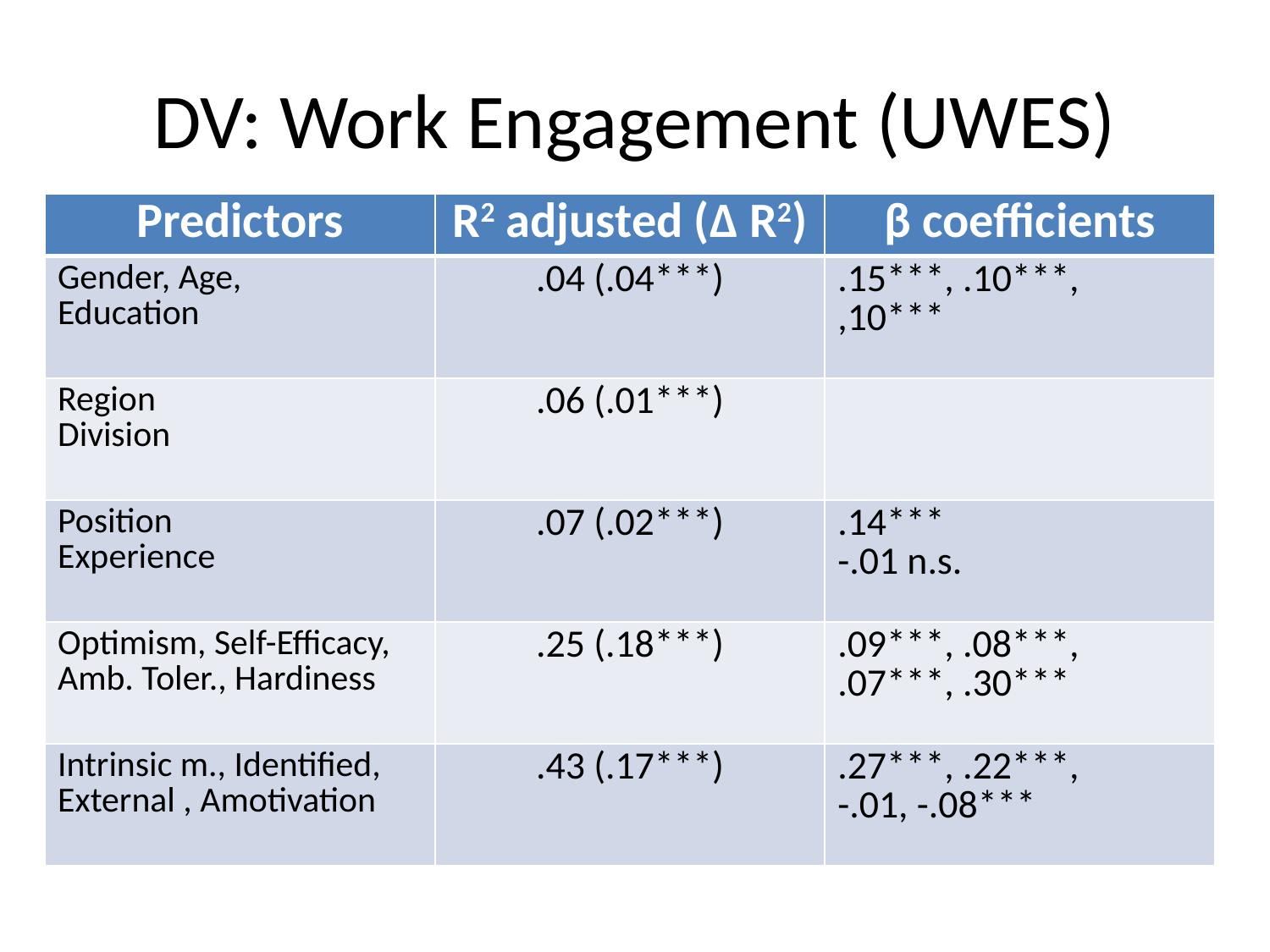

# DV: Work Engagement (UWES)
| Predictors | R2 adjusted (Δ R2) | β coefficients |
| --- | --- | --- |
| Gender, Age, Education | .04 (.04\*\*\*) | .15\*\*\*, .10\*\*\*, ,10\*\*\* |
| Region Division | .06 (.01\*\*\*) |  |
| Position Experience | .07 (.02\*\*\*) | .14\*\*\* -.01 n.s. |
| Optimism, Self-Efficacy, Amb. Toler., Hardiness | .25 (.18\*\*\*) | .09\*\*\*, .08\*\*\*, .07\*\*\*, .30\*\*\* |
| Intrinsic m., Identified, External , Amotivation | .43 (.17\*\*\*) | .27\*\*\*, .22\*\*\*, -.01, -.08\*\*\* |